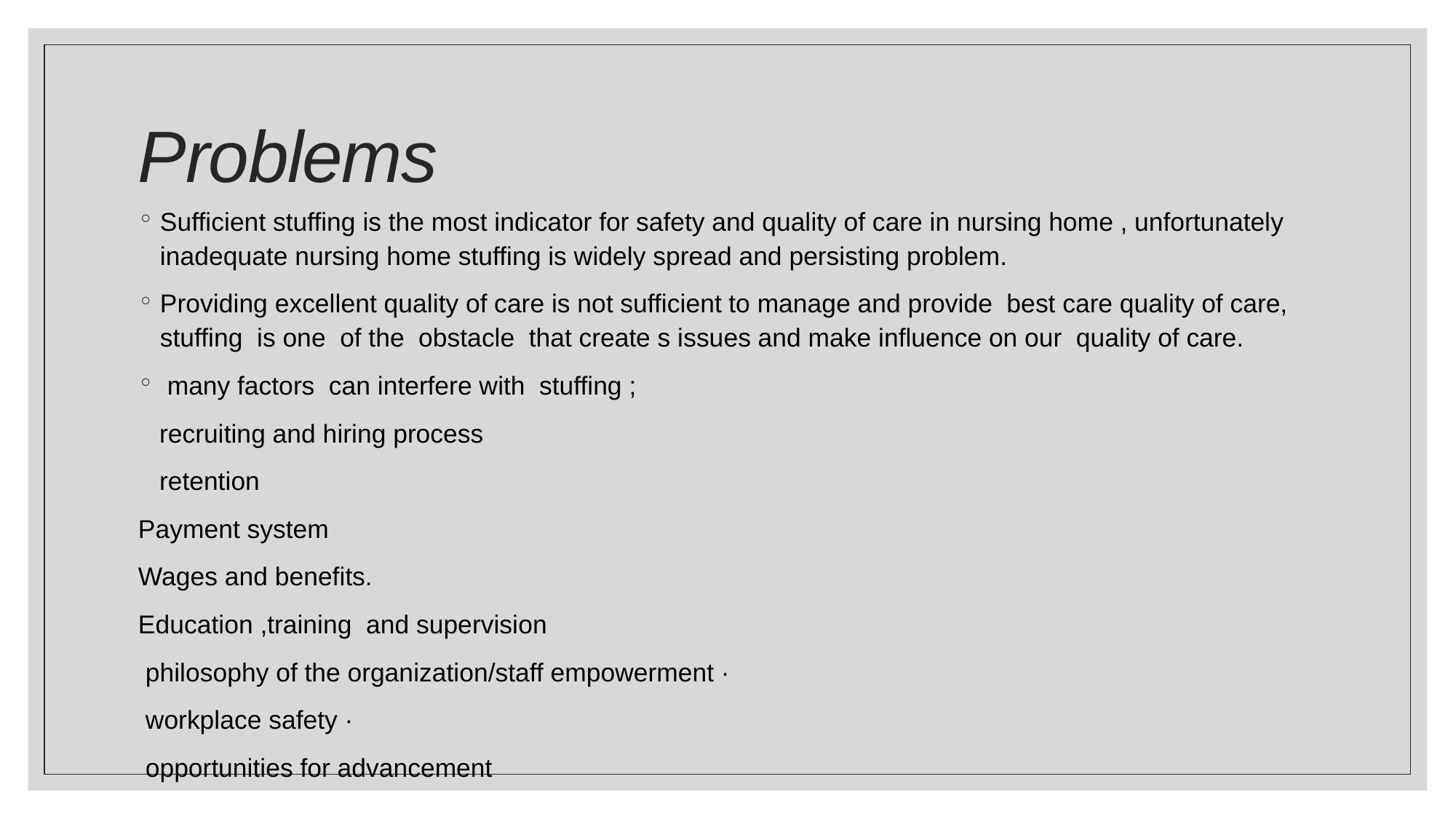

# Problems
Sufficient stuffing is the most indicator for safety and quality of care in nursing home , unfortunately inadequate nursing home stuffing is widely spread and persisting problem.
Providing excellent quality of care is not sufficient to manage and provide  best care quality of care, stuffing  is one  of the  obstacle  that create s issues and make influence on our  quality of care.
 many factors  can interfere with  stuffing ;
   recruiting and hiring process
   retention
Payment system
Wages and benefits.
Education ,training  and supervision
 philosophy of the organization/staff empowerment ·
 workplace safety ·
 opportunities for advancement